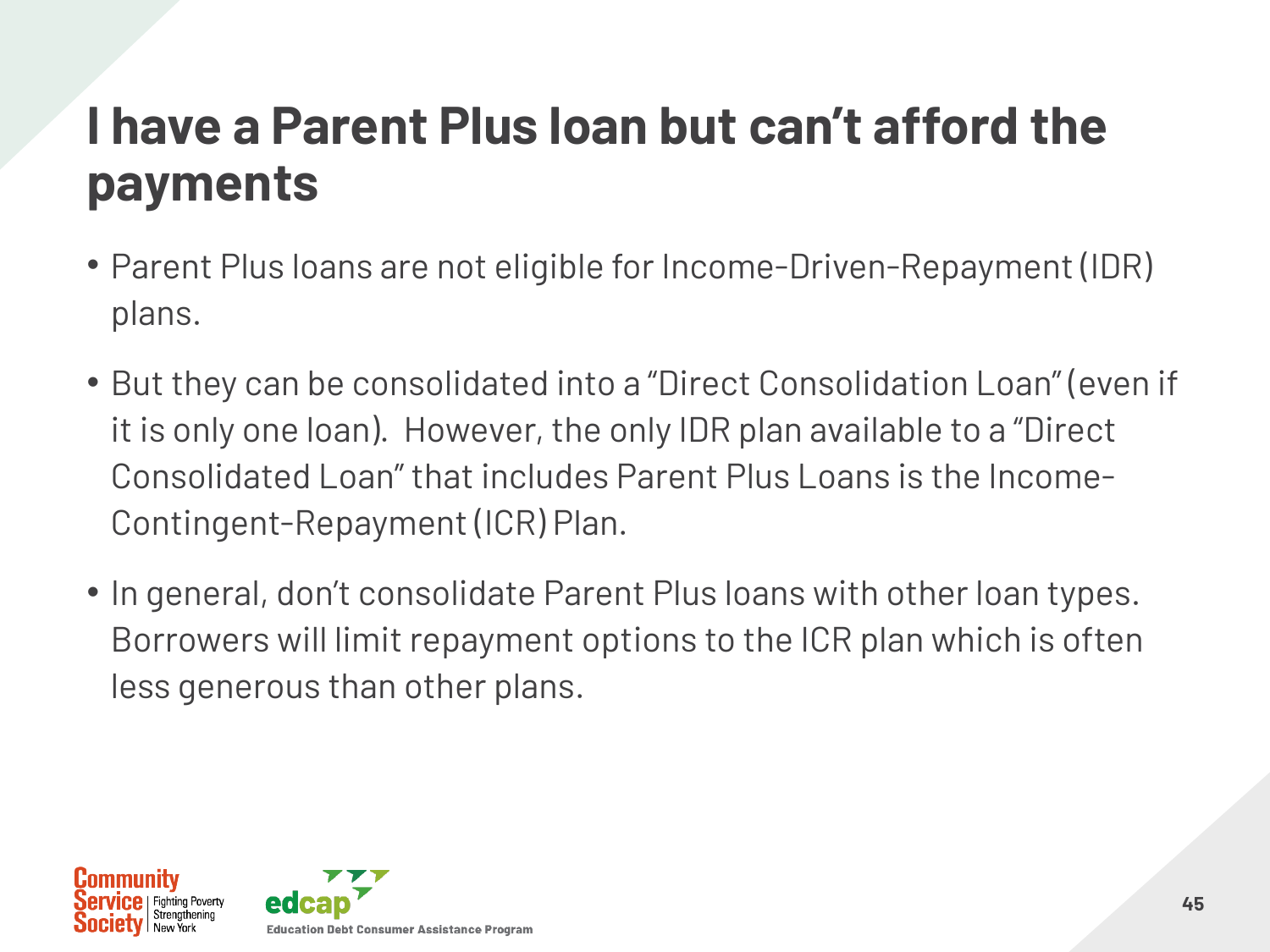

# I have a Parent Plus loan but can’t afford the payments
Parent Plus loans are not eligible for Income-Driven-Repayment (IDR) plans.
But they can be consolidated into a “Direct Consolidation Loan” (even if it is only one loan).  However, the only IDR plan available to a “Direct Consolidated Loan” that includes Parent Plus Loans is the Income-Contingent-Repayment (ICR) Plan.
In general, don’t consolidate Parent Plus loans with other loan types.  Borrowers will limit repayment options to the ICR plan which is often less generous than other plans.
45